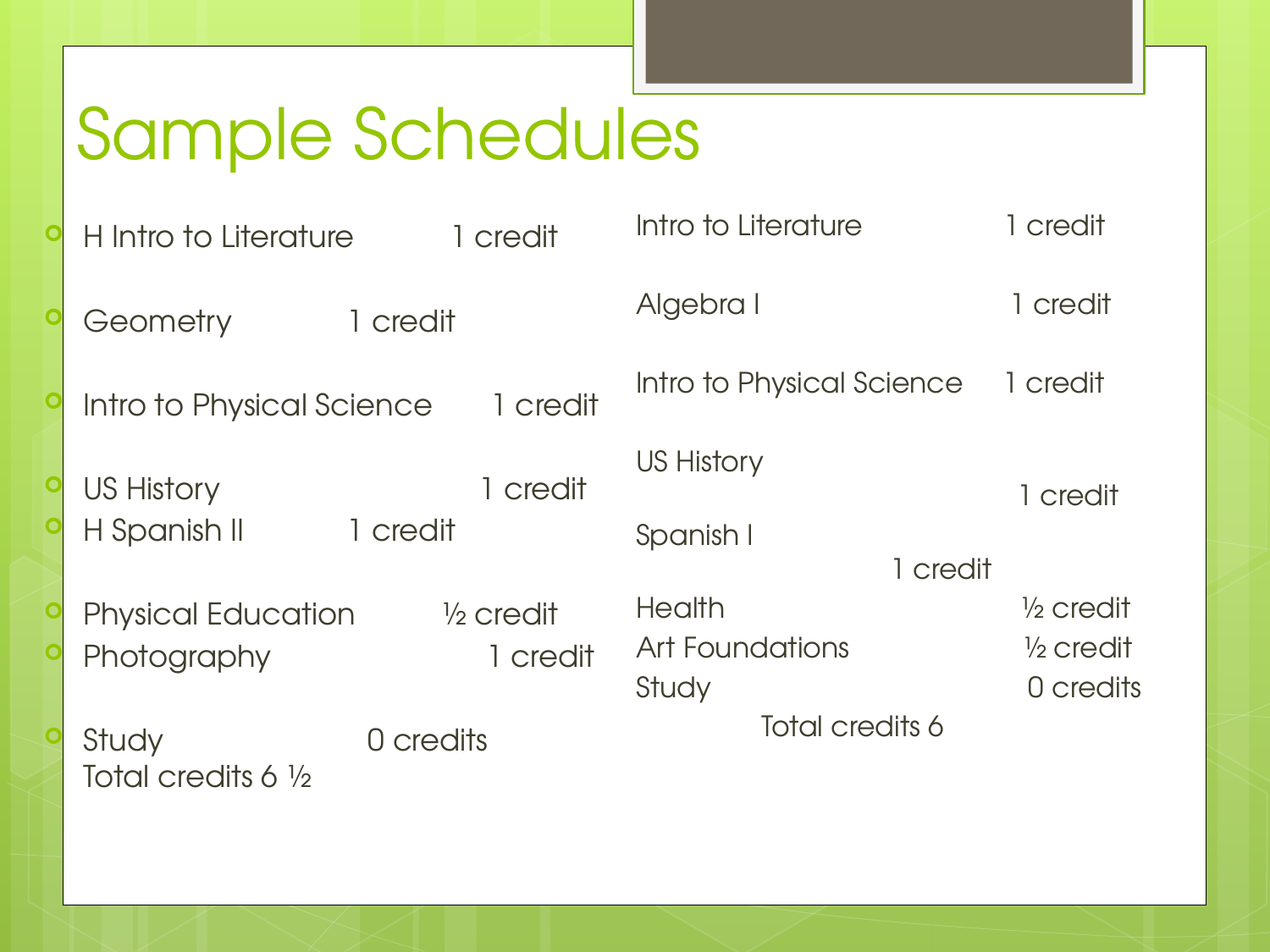

# Sample Schedules
Intro to Literature                  1 credit

Algebra I                                1 credit

Intro to Physical Science     1 credit

US History						1 credit
Spanish I						1 credit
Health	                                 ½ credit
Art Foundations	                 ½ credit
Study	                                  0 credits
                Total credits 6

H Intro to Literature	       1 credit

Geometry		       1 credit

Intro to Physical Science       1 credit

US History	                       1 credit
H Spanish II		       1 credit

Physical Education	      ½ credit
Photography                          1 credit

Study		                      0 credits									       Total credits 6 ½